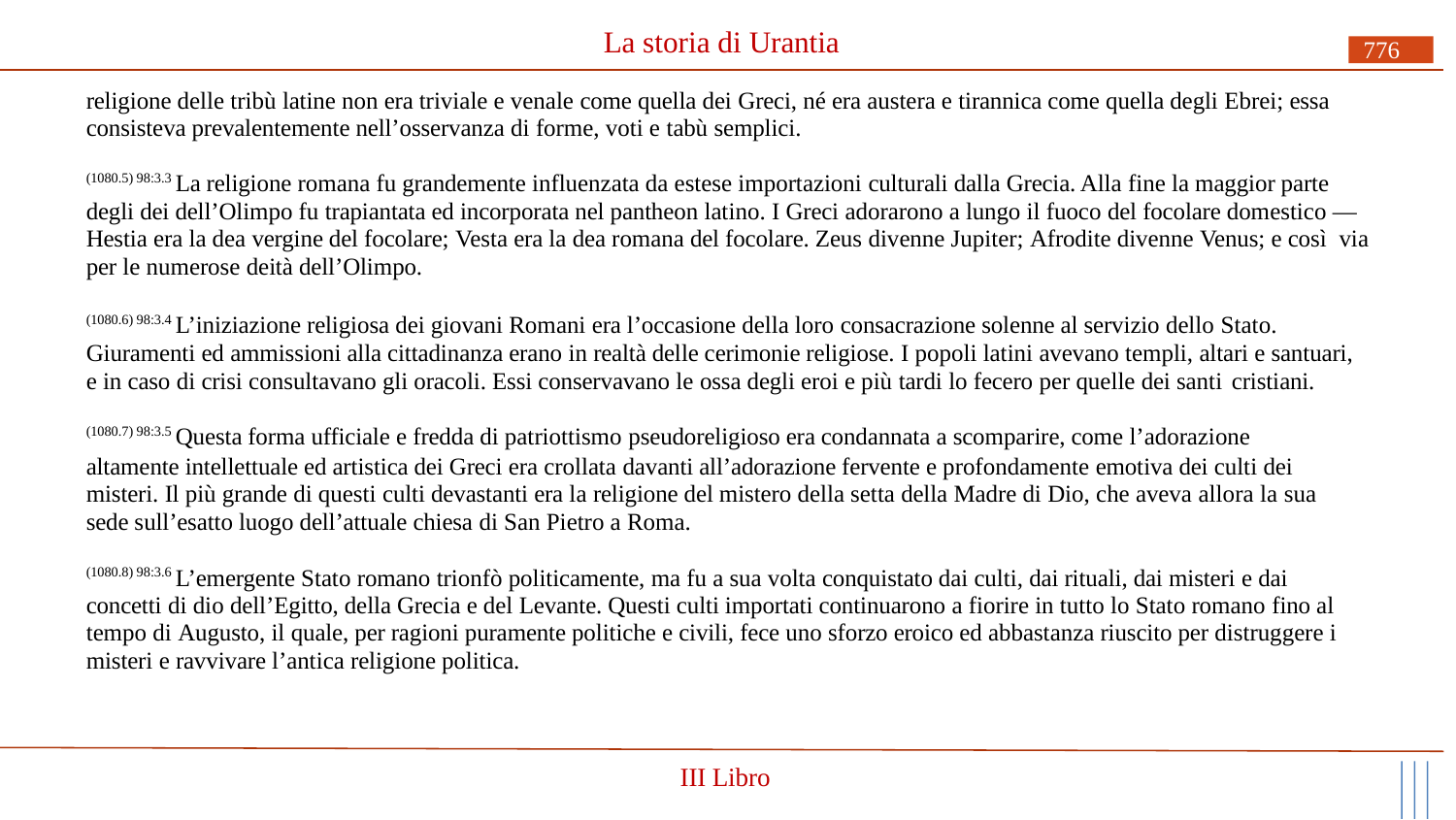

# La storia di Urantia
776

religione delle tribù latine non era triviale e venale come quella dei Greci, né era austera e tirannica come quella degli Ebrei; essa  consisteva prevalentemente nell’osservanza di forme, voti e tabù semplici.

(1080.5) 98:3.3 La religione romana fu grandemente influenzata da estese importazioni culturali dalla Grecia. Alla fine la maggior parte  degli dei dell’Olimpo fu trapiantata ed incorporata nel pantheon latino. I Greci adorarono a lungo il fuoco del focolare domestico —  Hestia era la dea vergine del focolare; Vesta era la dea romana del focolare. Zeus divenne Jupiter; Afrodite divenne Venus; e così  via per le numerose deità dell’Olimpo.

(1080.6) 98:3.4 L’iniziazione religiosa dei giovani Romani era l’occasione della loro consacrazione solenne al servizio dello Stato.  Giuramenti ed ammissioni alla cittadinanza erano in realtà delle cerimonie religiose. I popoli latini avevano templi, altari e santuari,  e in caso di crisi consultavano gli oracoli. Essi conservavano le ossa degli eroi e più tardi lo fecero per quelle dei santi cristiani.

(1080.7) 98:3.5 Questa forma ufficiale e fredda di patriottismo pseudoreligioso era condannata a scomparire, come l’adorazione
altamente intellettuale ed artistica dei Greci era crollata davanti all’adorazione fervente e profondamente emotiva dei culti dei  misteri. Il più grande di questi culti devastanti era la religione del mistero della setta della Madre di Dio, che aveva allora la sua  sede sull’esatto luogo dell’attuale chiesa di San Pietro a Roma.

(1080.8) 98:3.6 L’emergente Stato romano trionfò politicamente, ma fu a sua volta conquistato dai culti, dai rituali, dai misteri e dai  concetti di dio dell’Egitto, della Grecia e del Levante. Questi culti importati continuarono a fiorire in tutto lo Stato romano fino al  tempo di Augusto, il quale, per ragioni puramente politiche e civili, fece uno sforzo eroico ed abbastanza riuscito per distruggere i  misteri e ravvivare l’antica religione politica.

III Libro